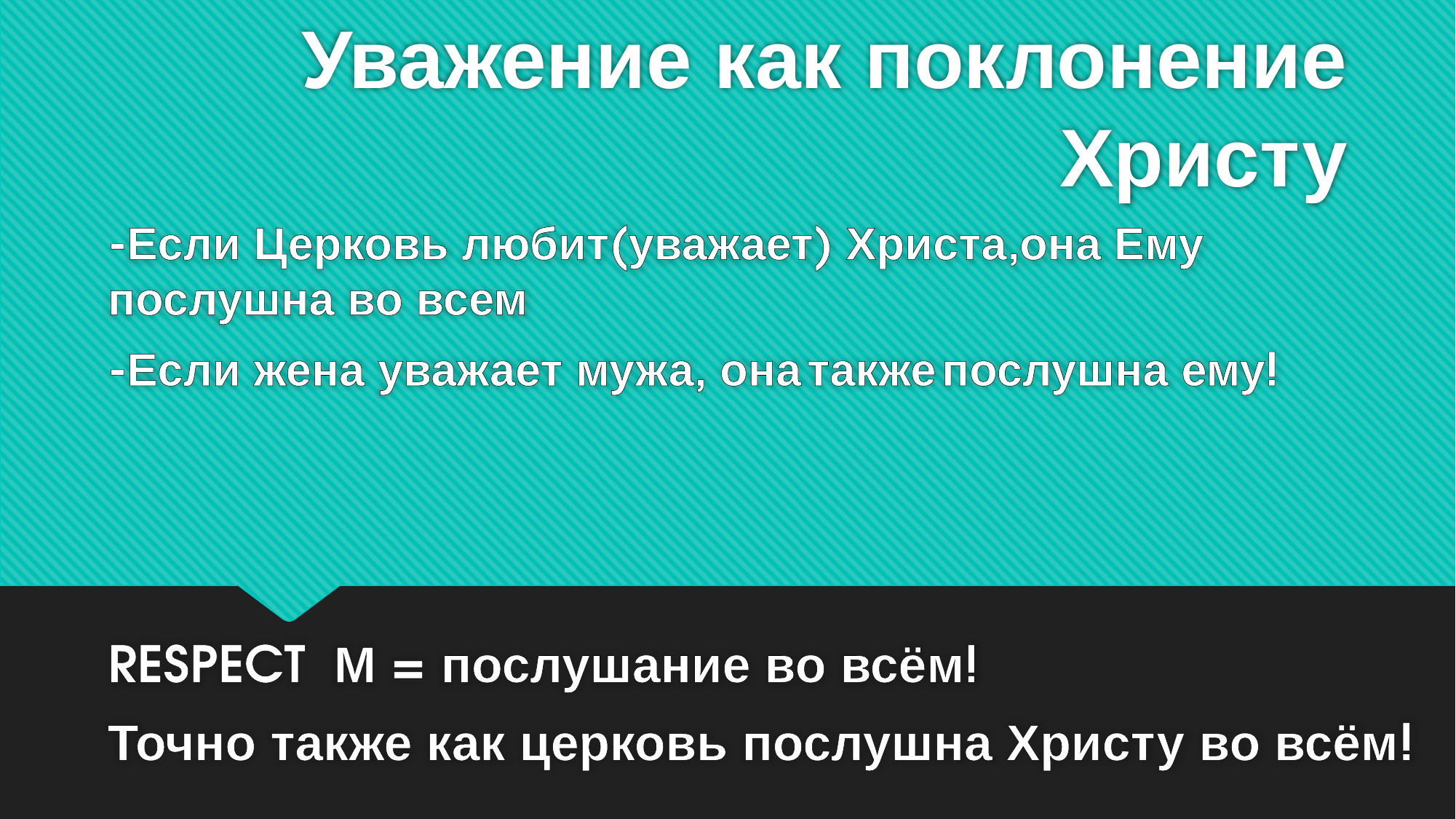

# Уважение как поклонение Христу
-Если Церковь любит(уважает) Христа,она Ему послушна во всем
-Если жена уважает мужа, она также послушна ему!
RESPECT  М = послушание во всём!
Точно также как церковь послушна Христу во всём!